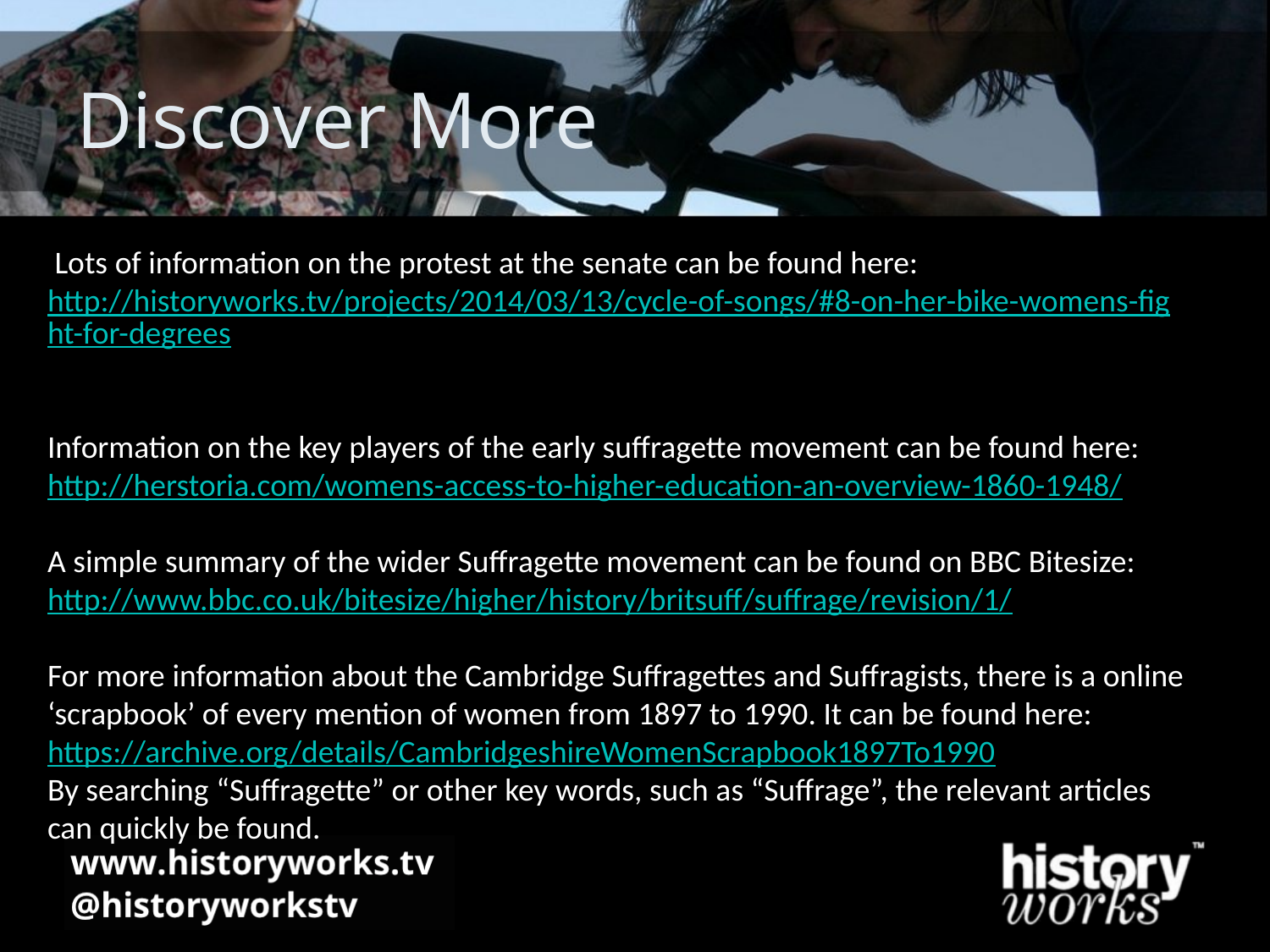

# Discover More
 Lots of information on the protest at the senate can be found here: http://historyworks.tv/projects/2014/03/13/cycle-of-songs/#8-on-her-bike-womens-fight-for-degrees

Information on the key players of the early suffragette movement can be found here: http://herstoria.com/womens-access-to-higher-education-an-overview-1860-1948/

A simple summary of the wider Suffragette movement can be found on BBC Bitesize: http://www.bbc.co.uk/bitesize/higher/history/britsuff/suffrage/revision/1/

For more information about the Cambridge Suffragettes and Suffragists, there is a online ‘scrapbook’ of every mention of women from 1897 to 1990. It can be found here: https://archive.org/details/CambridgeshireWomenScrapbook1897To1990
By searching “Suffragette” or other key words, such as “Suffrage”, the relevant articles can quickly be found.